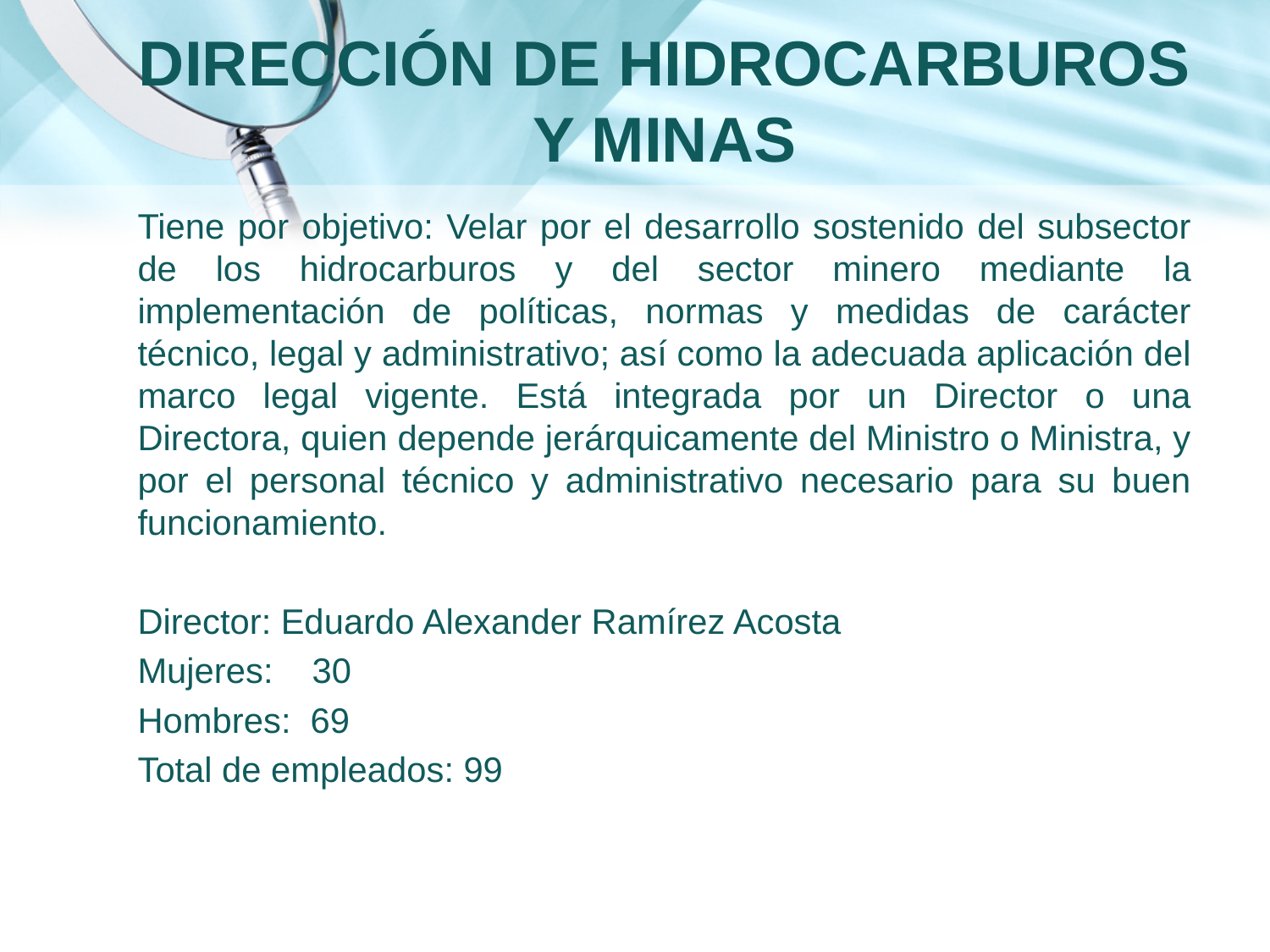

# Dirección de hidrocarburos y minas
Tiene por objetivo: Velar por el desarrollo sostenido del subsector de los hidrocarburos y del sector minero mediante la implementación de políticas, normas y medidas de carácter técnico, legal y administrativo; así como la adecuada aplicación del marco legal vigente. Está integrada por un Director o una Directora, quien depende jerárquicamente del Ministro o Ministra, y por el personal técnico y administrativo necesario para su buen funcionamiento.

Director: Eduardo Alexander Ramírez Acosta
Mujeres:    30
Hombres:  69
Total de empleados: 99